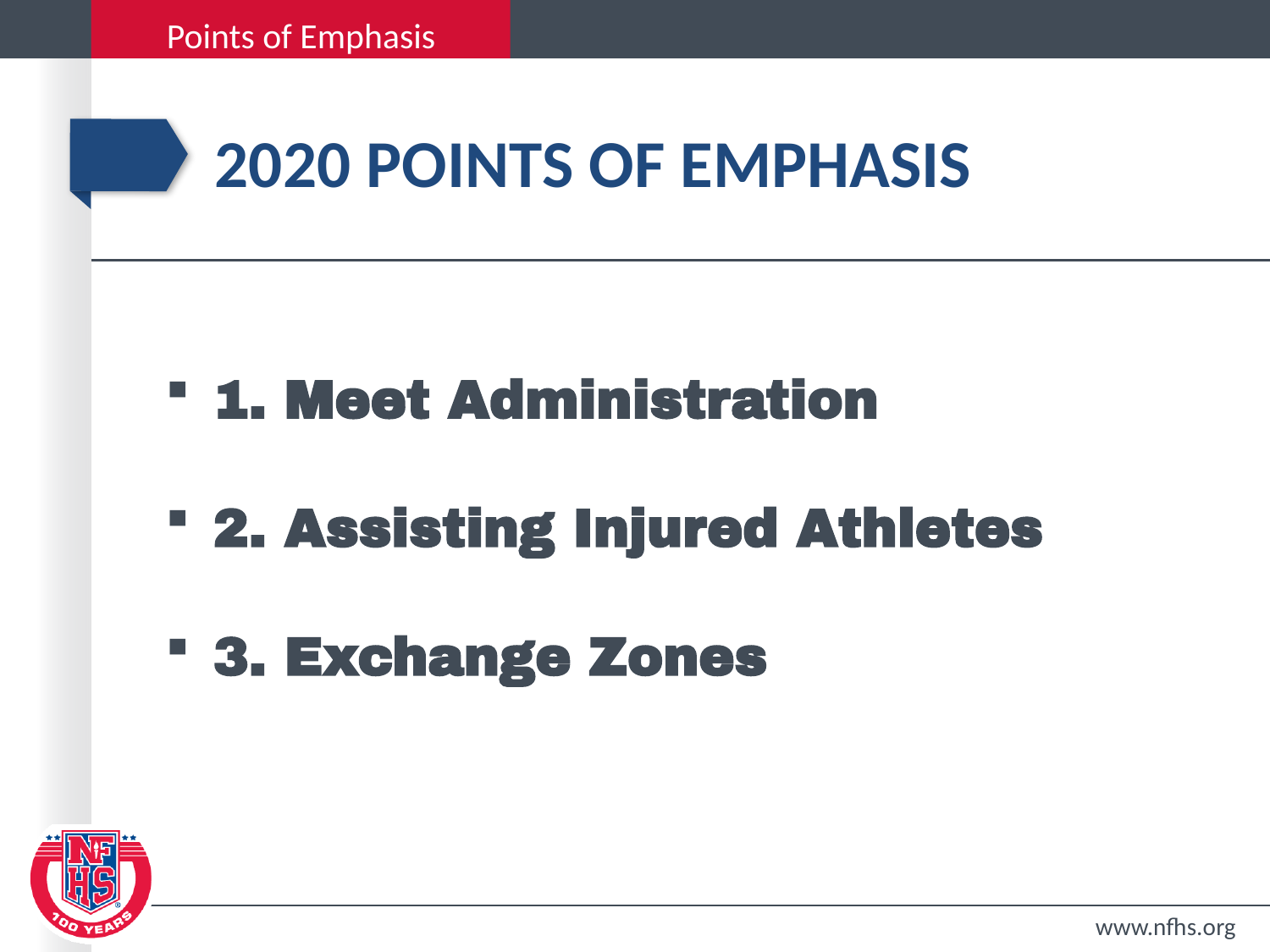

# 2020 Points of Emphasis

1. Meet Administration

2. Assisting Injured Athletes

3. Exchange Zones

www.nfhs.org